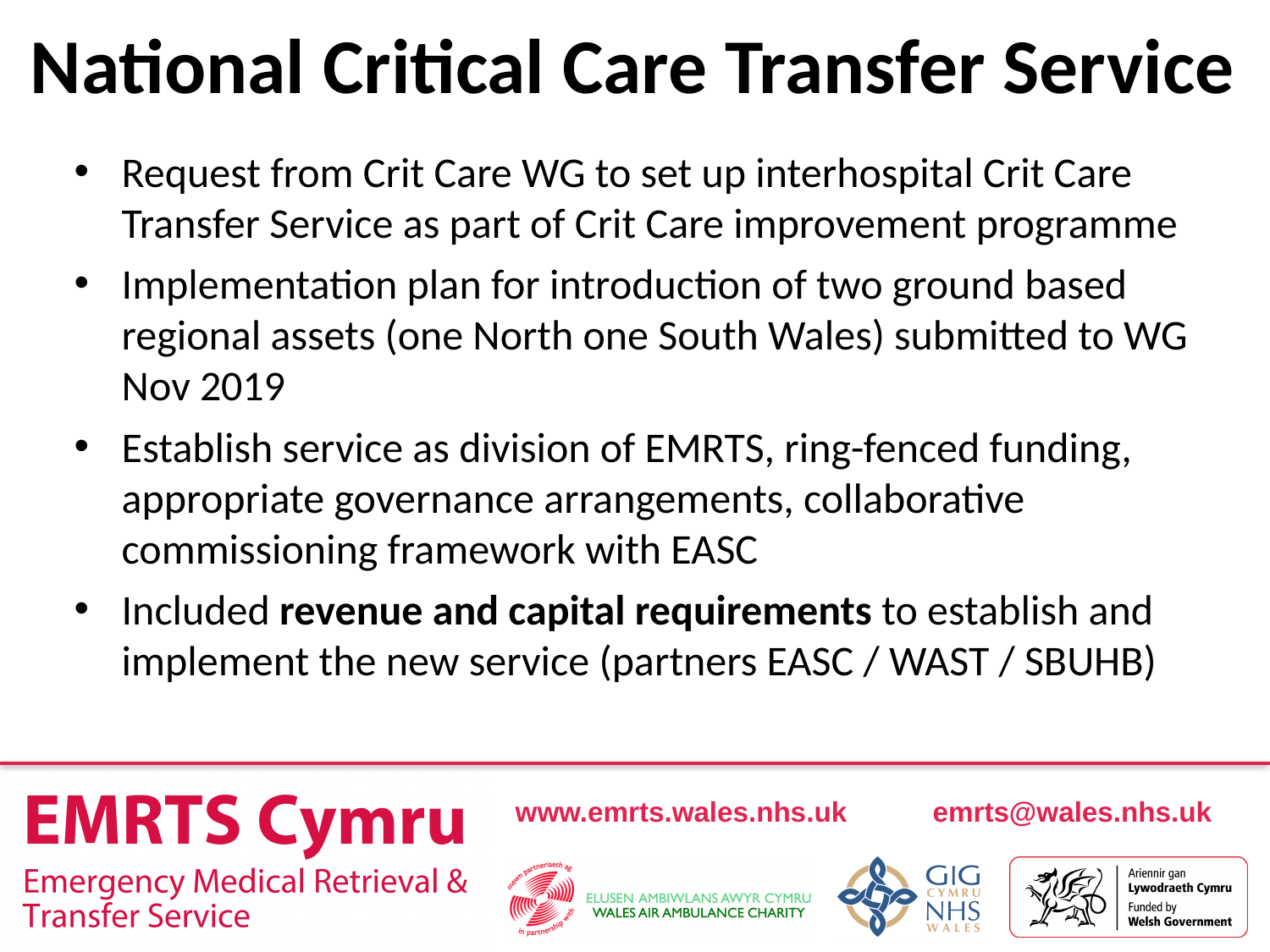

# National Critical Care Transfer Service

Request from Crit Care WG to set up interhospital Crit Care Transfer Service as part of Crit Care improvement programme
Implementation plan for introduction of two ground based regional assets (one North one South Wales) submitted to WG Nov 2019
Establish service as division of EMRTS, ring-fenced funding, appropriate governance arrangements, collaborative commissioning framework with EASC
Included revenue and capital requirements to establish and implement the new service (partners EASC / WAST / SBUHB)